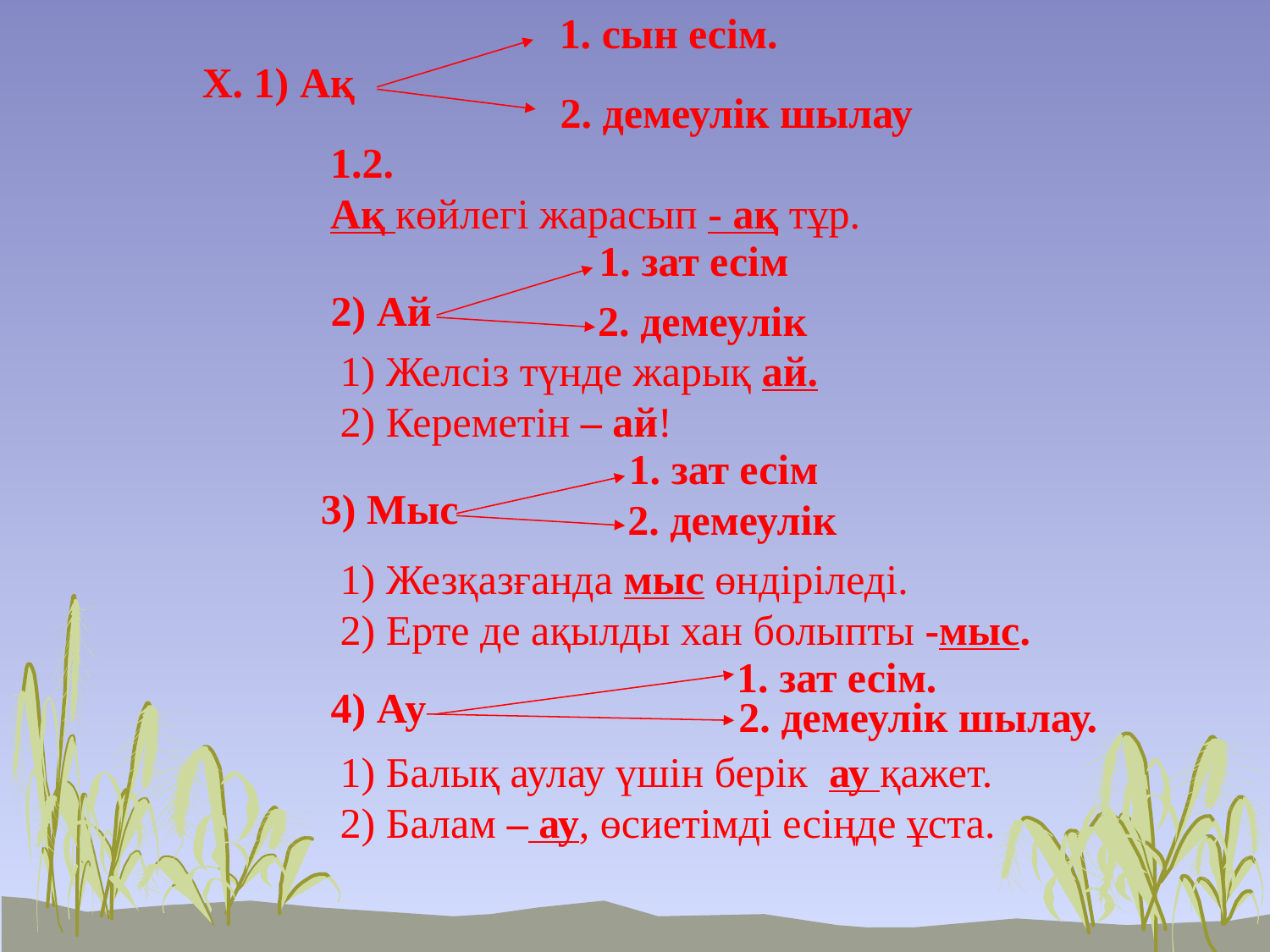

1. сын есім.
X. 1) Ақ

2. демеулік шылау
1.2.
Ақ көйлегі жарасып - ақ тұр.
1. зат есім
2) Ай
2. демеулік
1) Желсіз түнде жарық ай.
2) Кереметін – ай!
1. зат есім
3) Мыс
2. демеулік
1) Жезқазғанда мыс өндіріледі.
2) Ерте де ақылды хан болыпты -мыс.
1. зат есім.

4) Ау
2. демеулік шылау.

1) Балық аулау үшін берік  ау қажет.
2) Балам – ау, өсиетімді есіңде ұста.